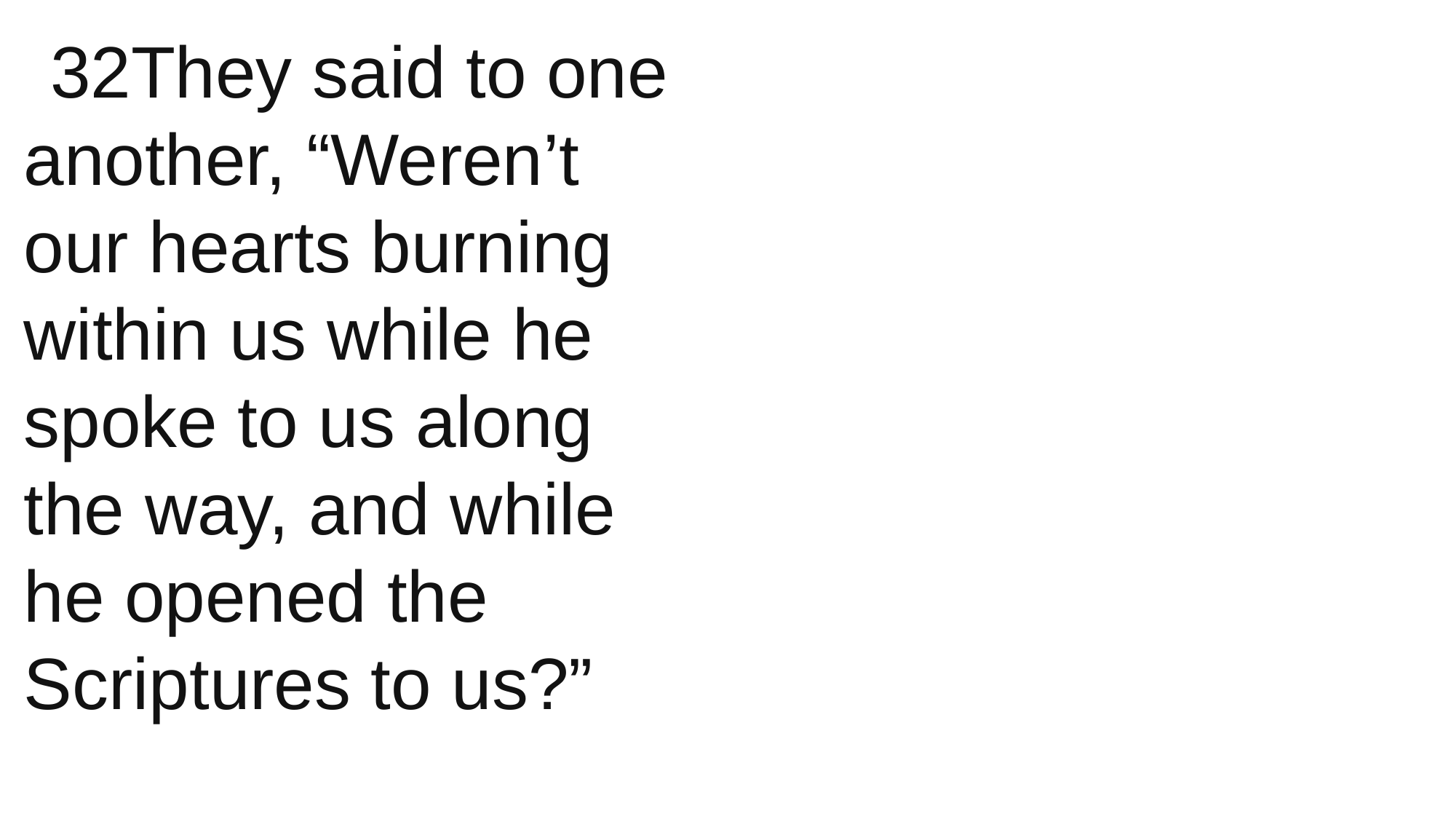

32They said to one another, “Weren’t our hearts burning within us while he spoke to us along the way, and while he opened the Scriptures to us?”
 John